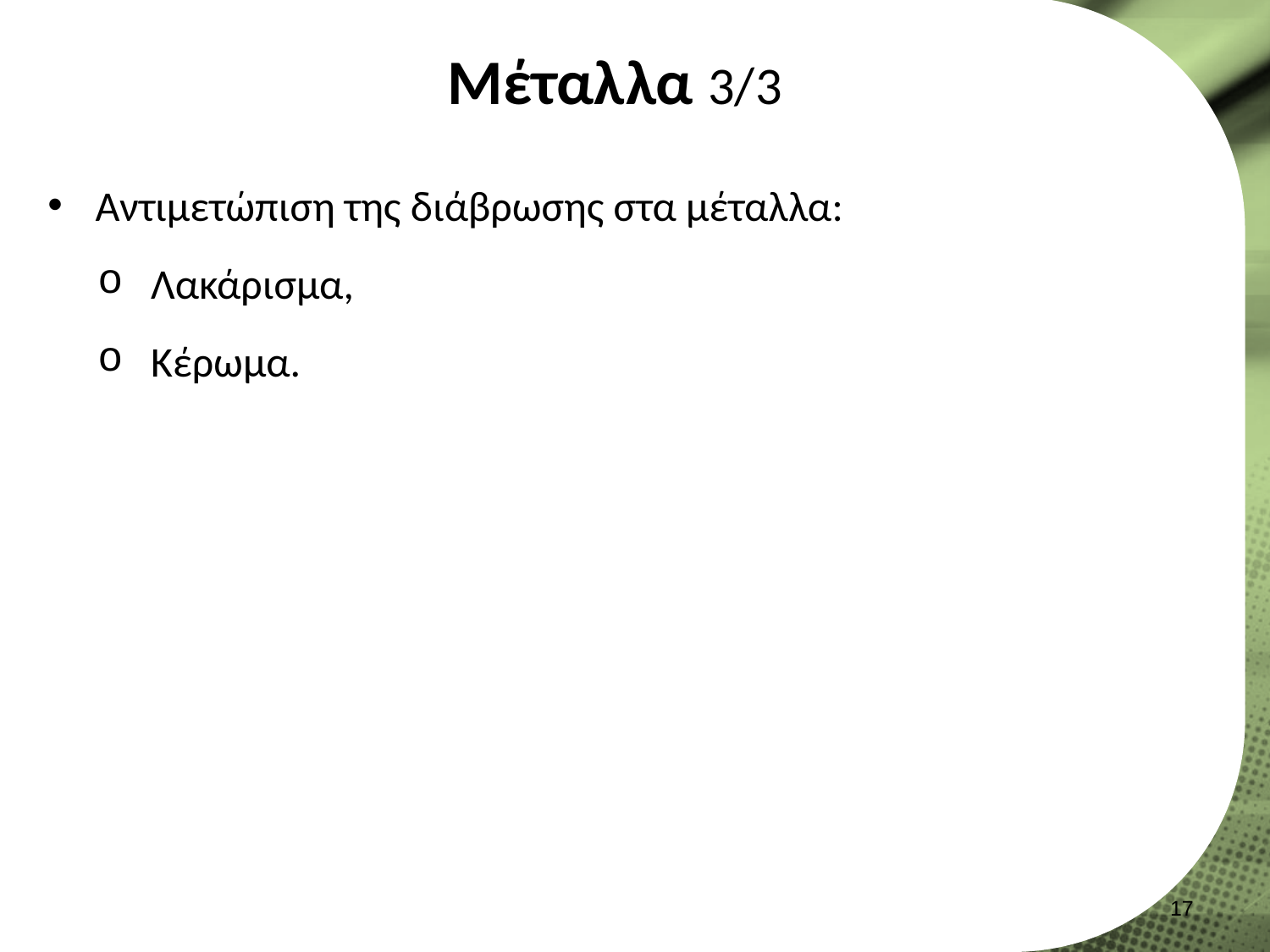

# Μέταλλα 3/3
Αντιμετώπιση της διάβρωσης στα μέταλλα:
Λακάρισμα,
Κέρωμα.
17